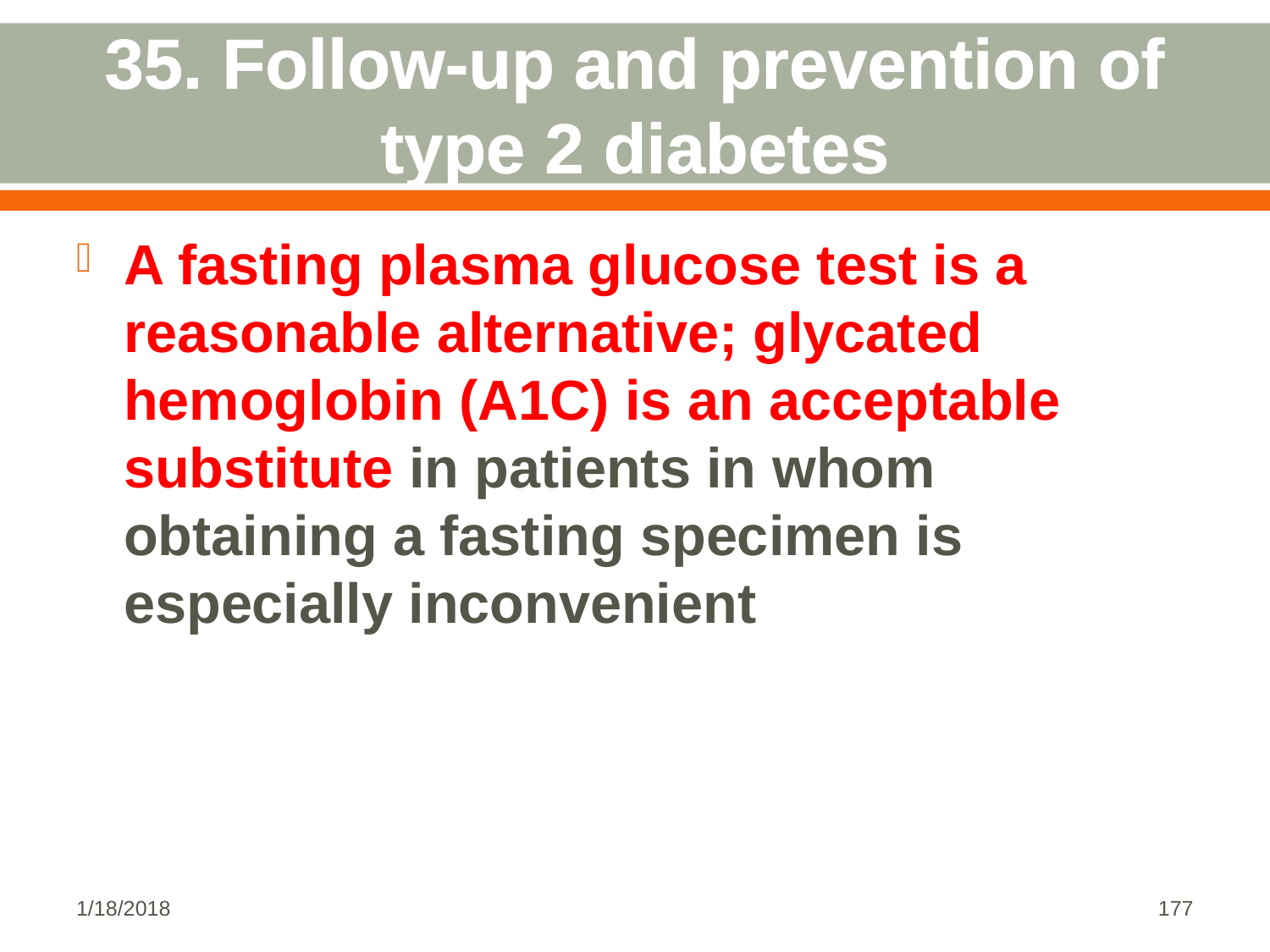

# 35. Follow-up and prevention of type 2 diabetes
A fasting plasma glucose test is a reasonable alternative; glycated hemoglobin (A1C) is an acceptable substitute in patients in whom obtaining a fasting specimen is especially inconvenient

1/18/2018
177